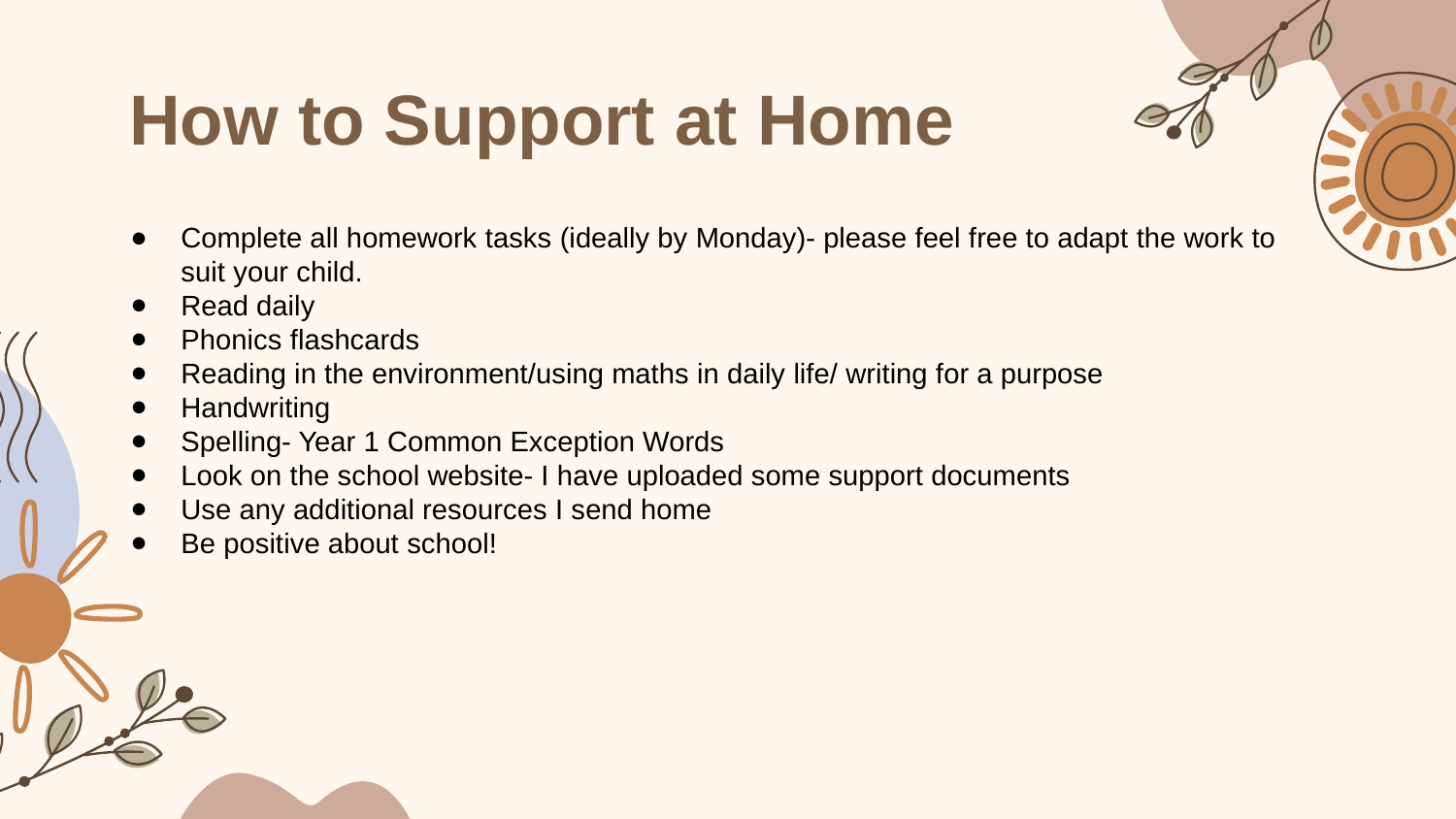

# How to Support at Home
Complete all homework tasks (ideally by Monday)- please feel free to adapt the work to suit your child.
Read daily
Phonics flashcards
Reading in the environment/using maths in daily life/ writing for a purpose
Handwriting
Spelling- Year 1 Common Exception Words
Look on the school website- I have uploaded some support documents
Use any additional resources I send home
Be positive about school!